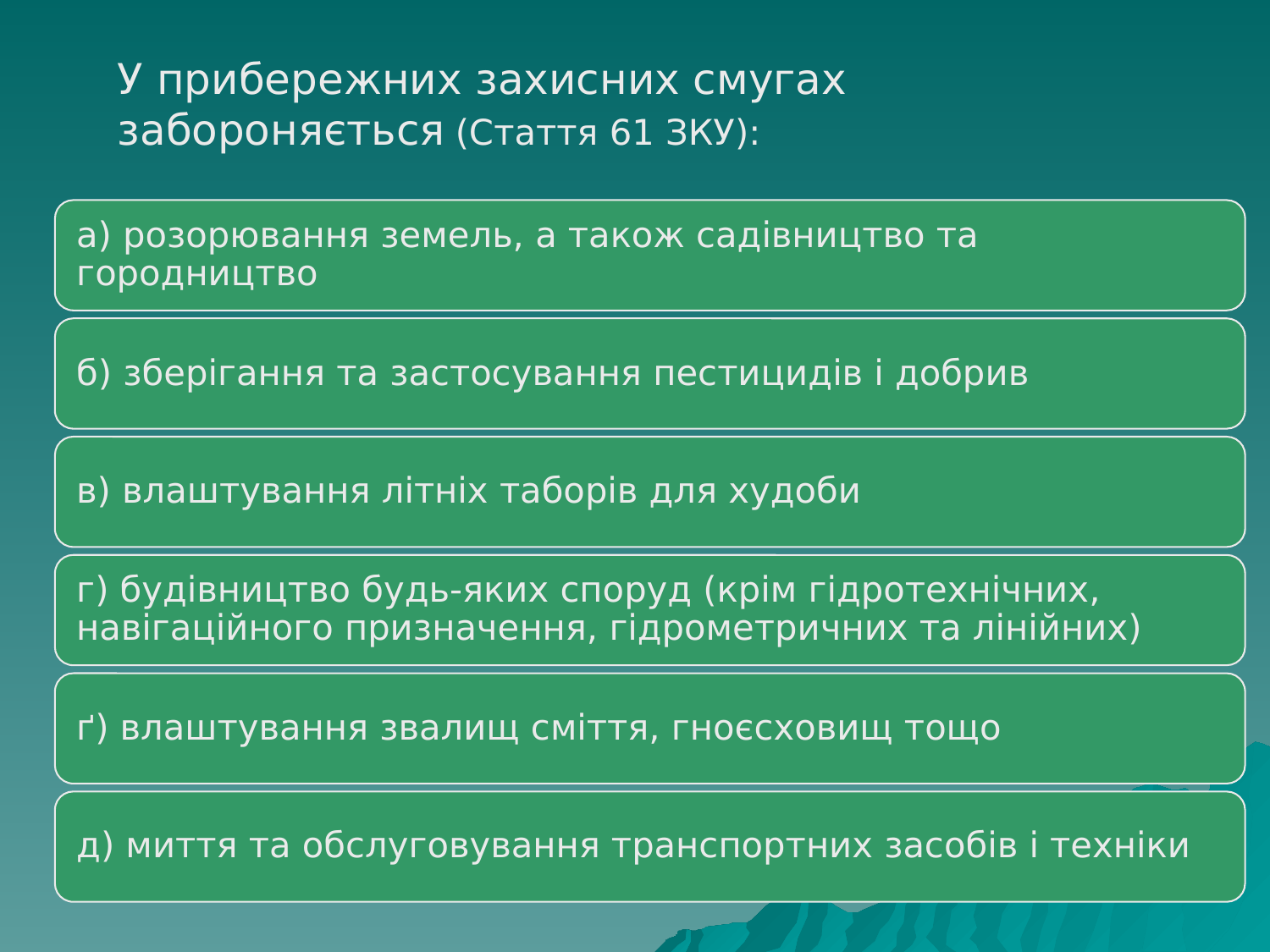

У прибережних захисних смугах забороняється (Стаття 61 ЗКУ):
а) розорювання земель, а також садівництво та городництво
б) зберігання та застосування пестицидів і добрив
в) влаштування літніх таборів для худоби
г) будівництво будь-яких споруд (крім гідротехнічних, навігаційного призначення, гідрометричних та лінійних)
ґ) влаштування звалищ сміття, гноєсховищ тощо
д) миття та обслуговування транспортних засобів і техніки